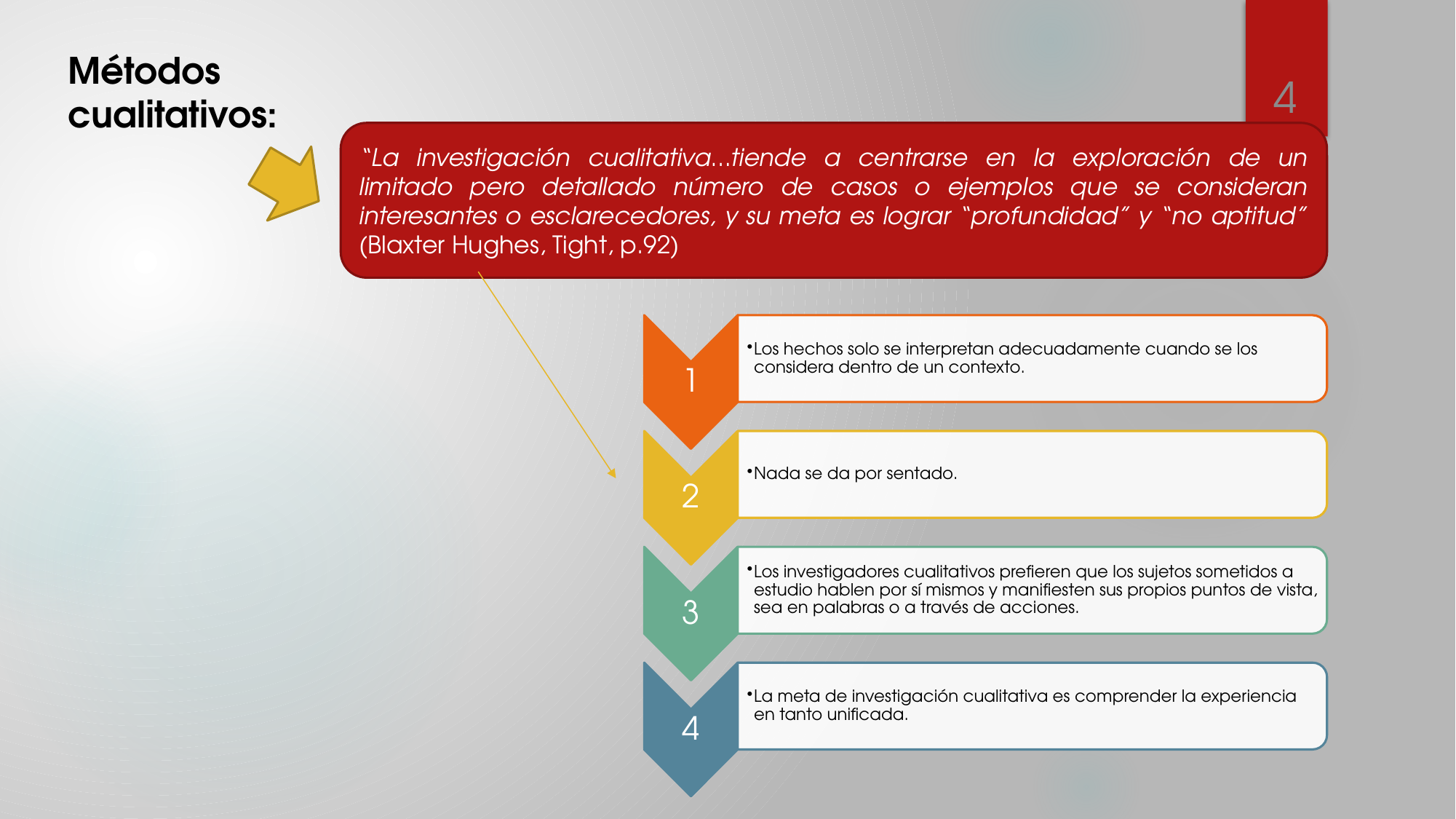

4
Métodos cualitativos:
“La investigación cualitativa…tiende a centrarse en la exploración de un limitado pero detallado número de casos o ejemplos que se consideran interesantes o esclarecedores, y su meta es lograr “profundidad” y “no aptitud” (Blaxter Hughes, Tight, p.92)

1
Los hechos solo se interpretan adecuadamente cuando se los considera dentro de un contexto.
2
Nada se da por sentado.
3
Los investigadores cualitativos prefieren que los sujetos sometidos a estudio hablen por sí mismos y manifiesten sus propios puntos de vista, sea en palabras o a través de acciones.
4
La meta de investigación cualitativa es comprender la experiencia en tanto unificada.